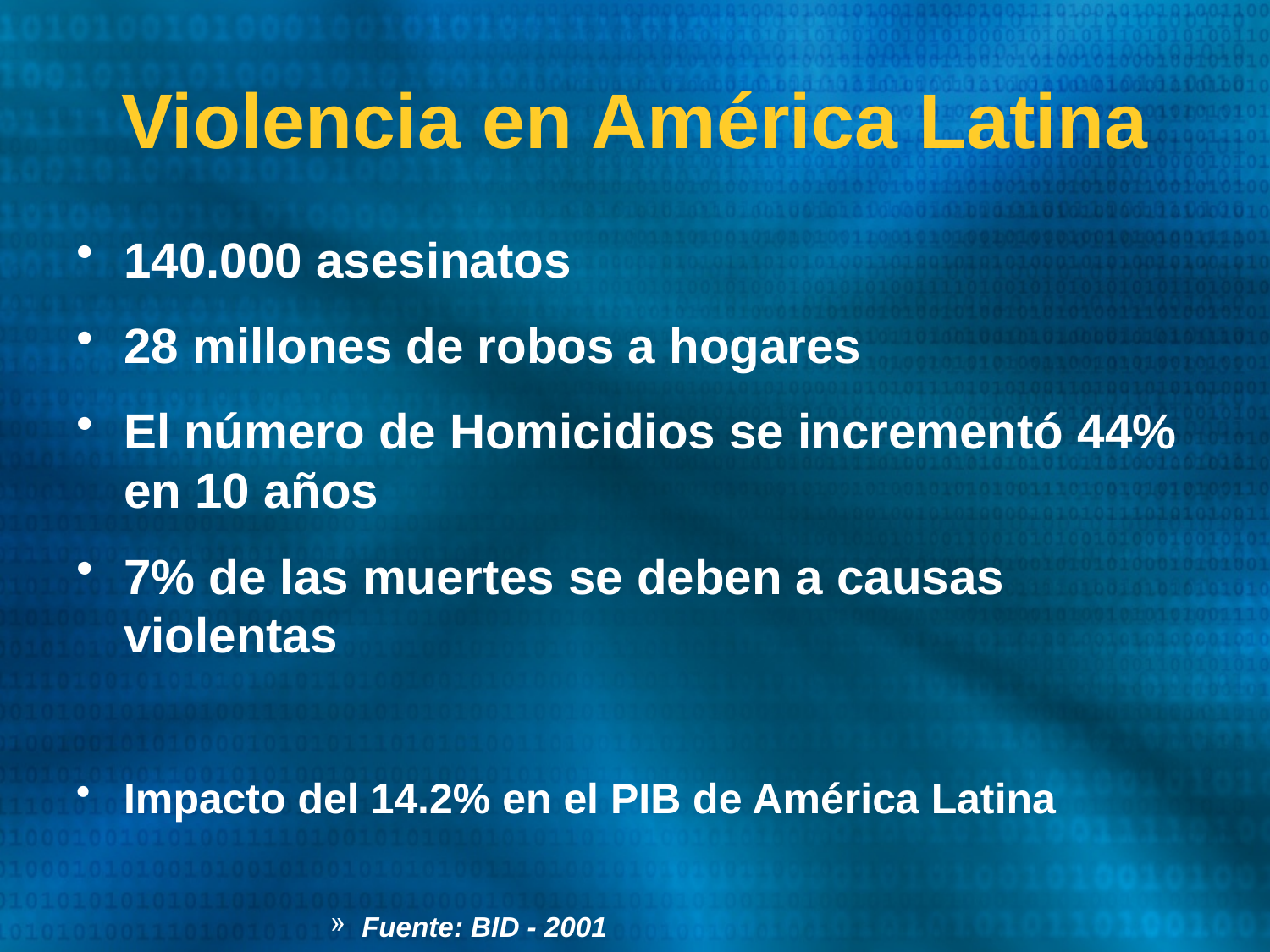

# Violencia en América Latina
140.000 asesinatos
28 millones de robos a hogares
El número de Homicidios se incrementó 44% en 10 años
7% de las muertes se deben a causas violentas

Impacto del 14.2% en el PIB de América Latina

Fuente: BID - 2001